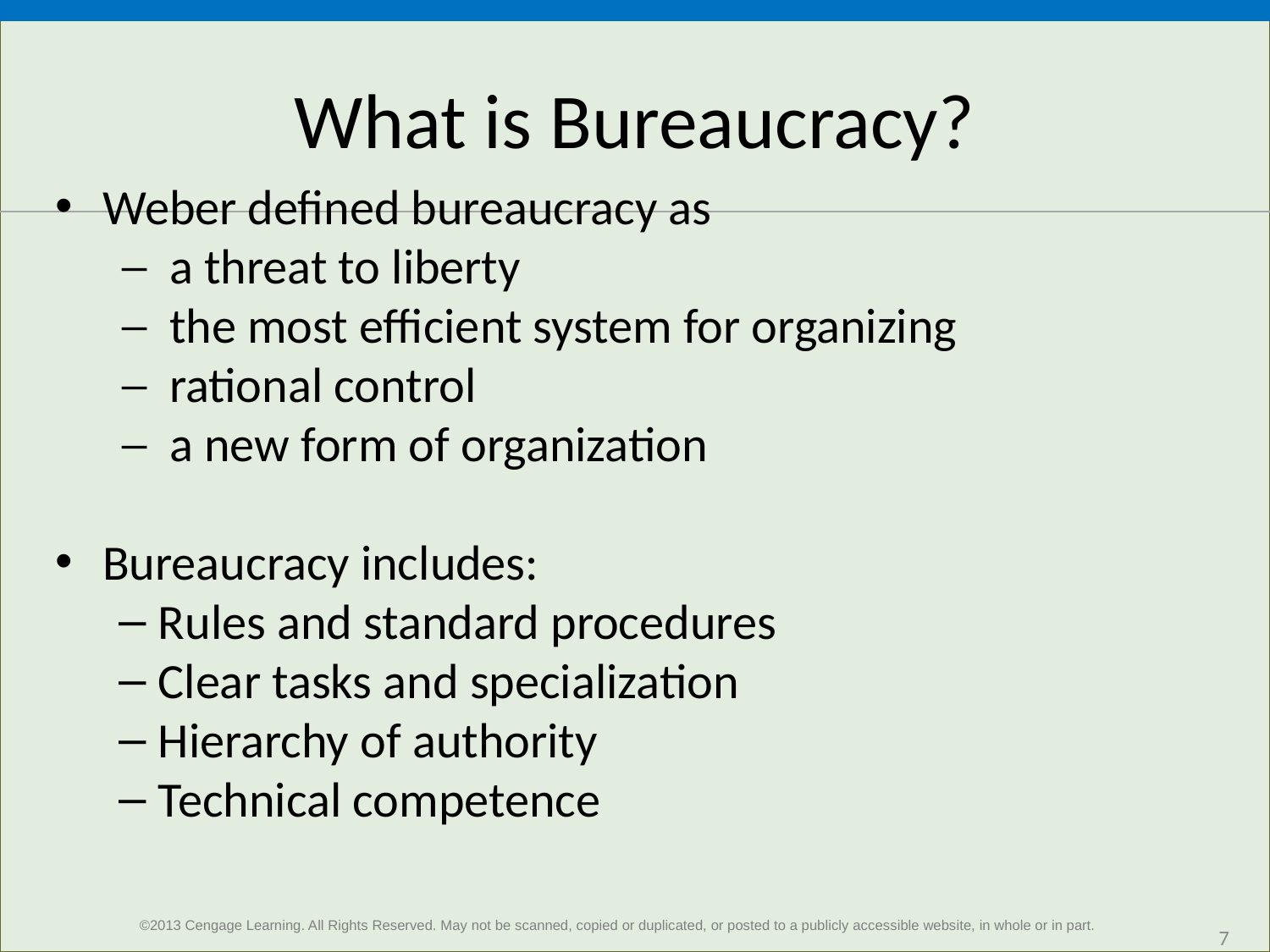

# What is Bureaucracy?
Weber defined bureaucracy as
      ─  a threat to liberty
      ─  the most efficient system for organizing
      ─  rational control
      ─  a new form of organization

Bureaucracy includes:
Rules and standard procedures
Clear tasks and specialization
Hierarchy of authority
Technical competence
©2013 Cengage Learning. All Rights Reserved. May not be scanned, copied or duplicated, or posted to a publicly accessible website, in whole or in part.

                                                                                                                                                                                                                                                  7